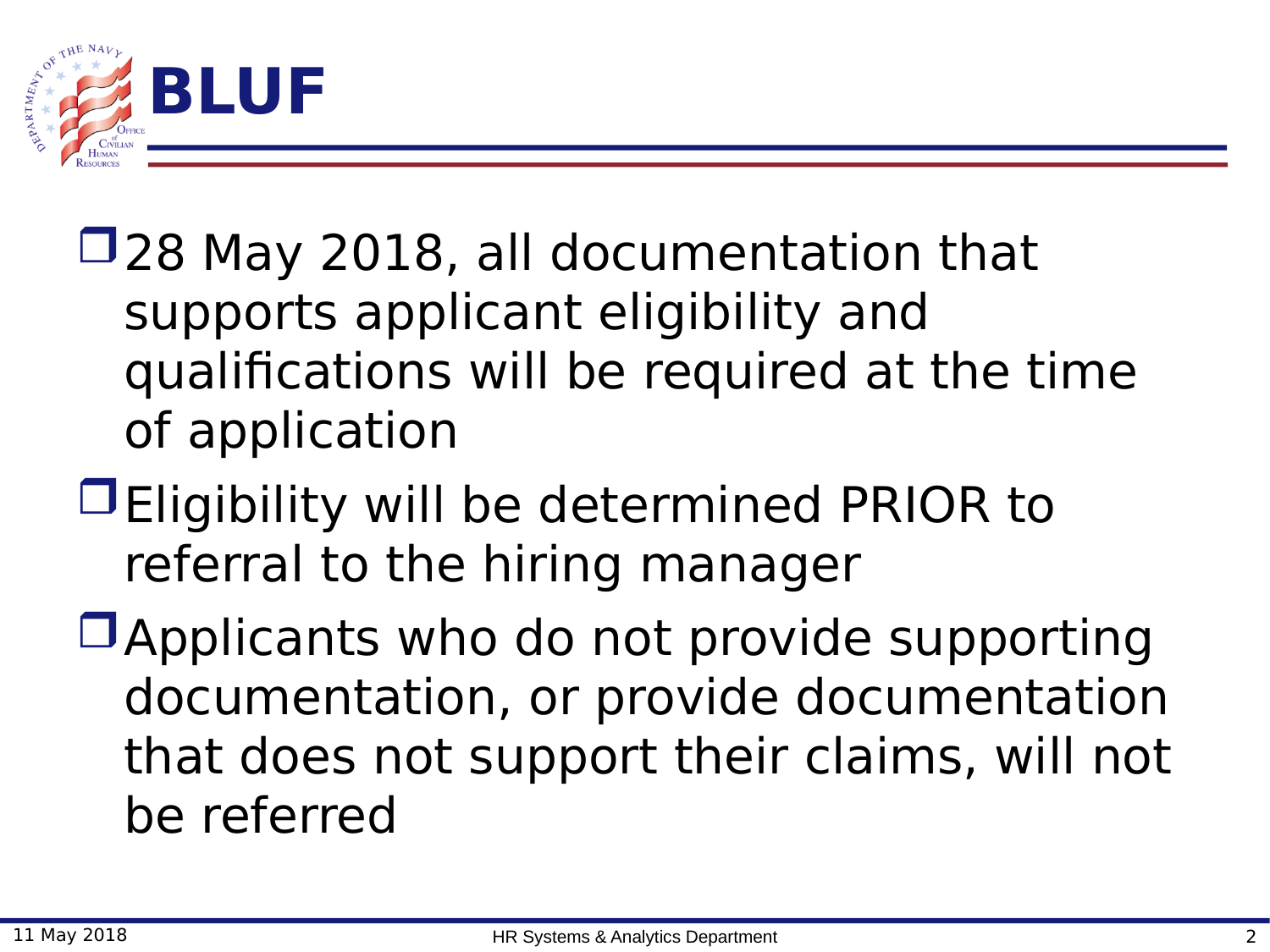

# BLUF
28 May 2018, all documentation that supports applicant eligibility and qualifications will be required at the time of application
Eligibility will be determined PRIOR to referral to the hiring manager
Applicants who do not provide supporting documentation, or provide documentation that does not support their claims, will not be referred

11 May 2018
HR Systems & Analytics Department
2